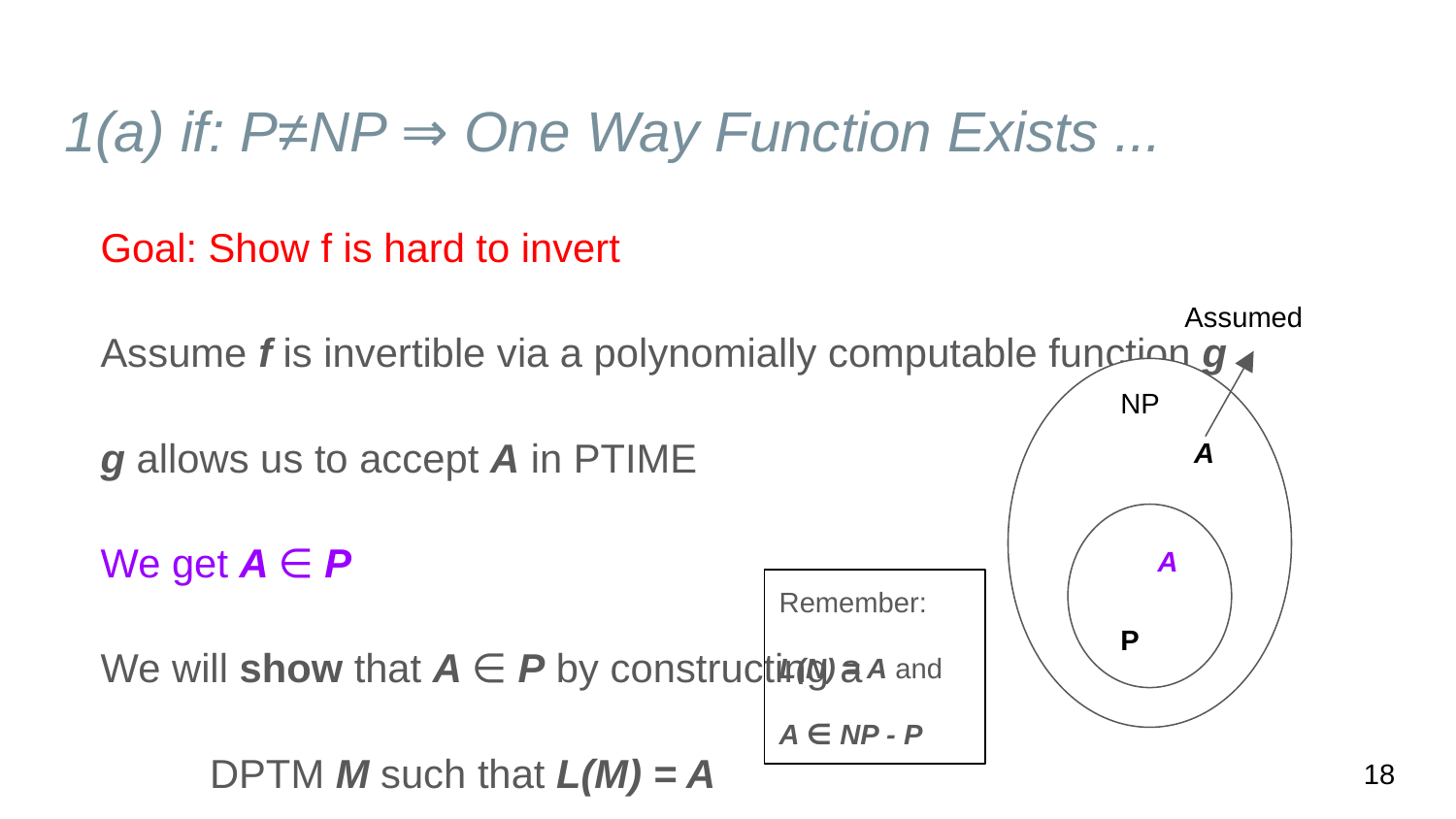

# 1(a) if: P≠NP ⇒ One Way Function Exists ...

Goal: Show f is hard to invert
Assume f is invertible via a polynomially computable function g
g allows us to accept A in PTIME
We get A ∈ P
We will show that A ∈ P by constructing a
DPTM M such that L(M) = A

Assumed

NP
A

P
A
Remember:
L(N) = A and
A ∈ NP - P
18